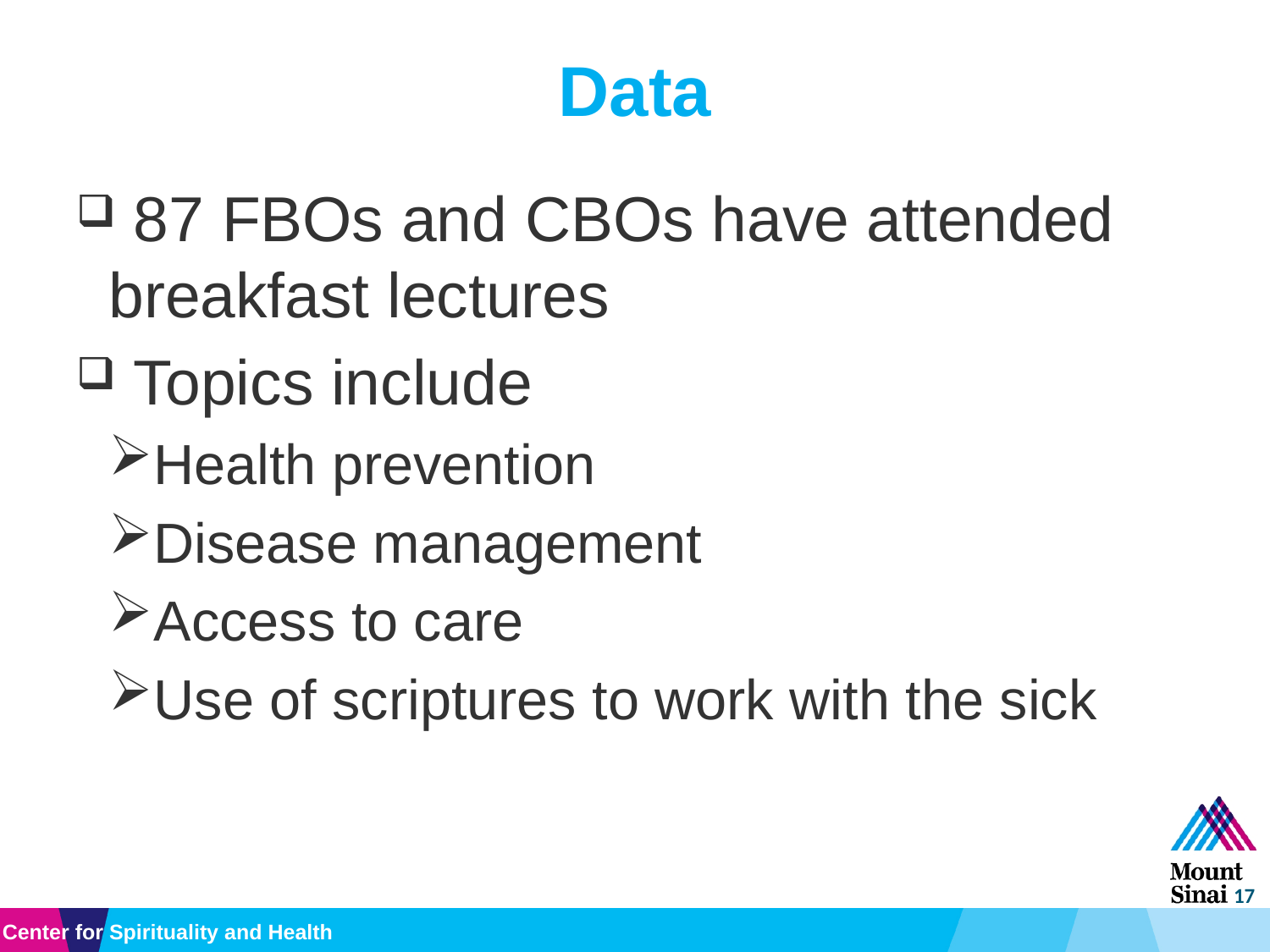

# Data
 87 FBOs and CBOs have attended breakfast lectures
 Topics include
Health prevention
Disease management
Access to care
Use of scriptures to work with the sick